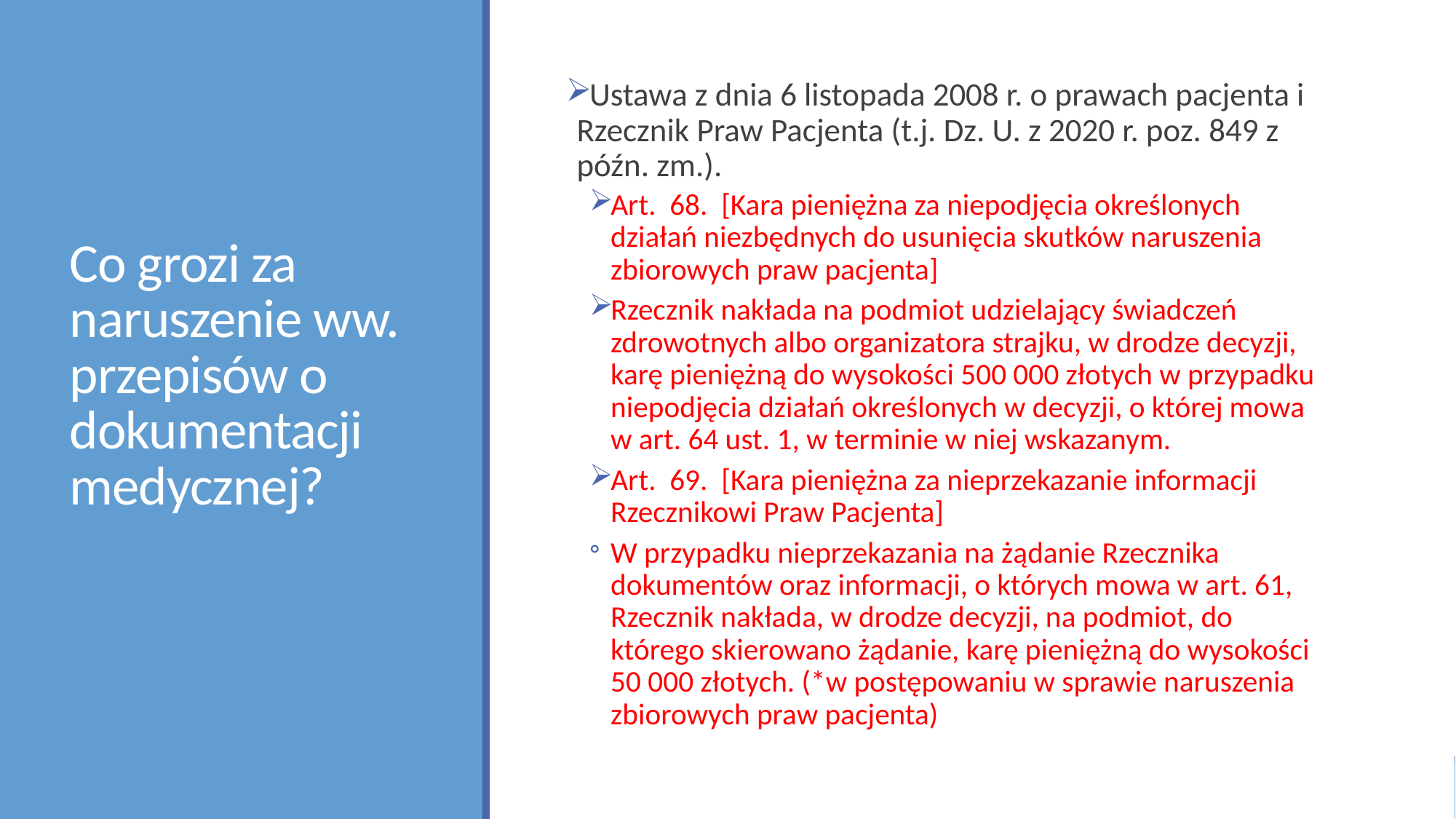

# Co grozi za naruszenie ww. przepisów o dokumentacji medycznej?
Ustawa z dnia 6 listopada 2008 r. o prawach pacjenta i Rzecznik Praw Pacjenta (t.j. Dz. U. z 2020 r. poz. 849 z późn. zm.).
Art.  68.  [Kara pieniężna za niepodjęcia określonych działań niezbędnych do usunięcia skutków naruszenia zbiorowych praw pacjenta]
Rzecznik nakłada na podmiot udzielający świadczeń zdrowotnych albo organizatora strajku, w drodze decyzji, karę pieniężną do wysokości 500 000 złotych w przypadku niepodjęcia działań określonych w decyzji, o której mowa w art. 64 ust. 1, w terminie w niej wskazanym.
Art.  69.  [Kara pieniężna za nieprzekazanie informacji Rzecznikowi Praw Pacjenta]
W przypadku nieprzekazania na żądanie Rzecznika dokumentów oraz informacji, o których mowa w art. 61, Rzecznik nakłada, w drodze decyzji, na podmiot, do którego skierowano żądanie, karę pieniężną do wysokości 50 000 złotych. (*w postępowaniu w sprawie naruszenia zbiorowych praw pacjenta)